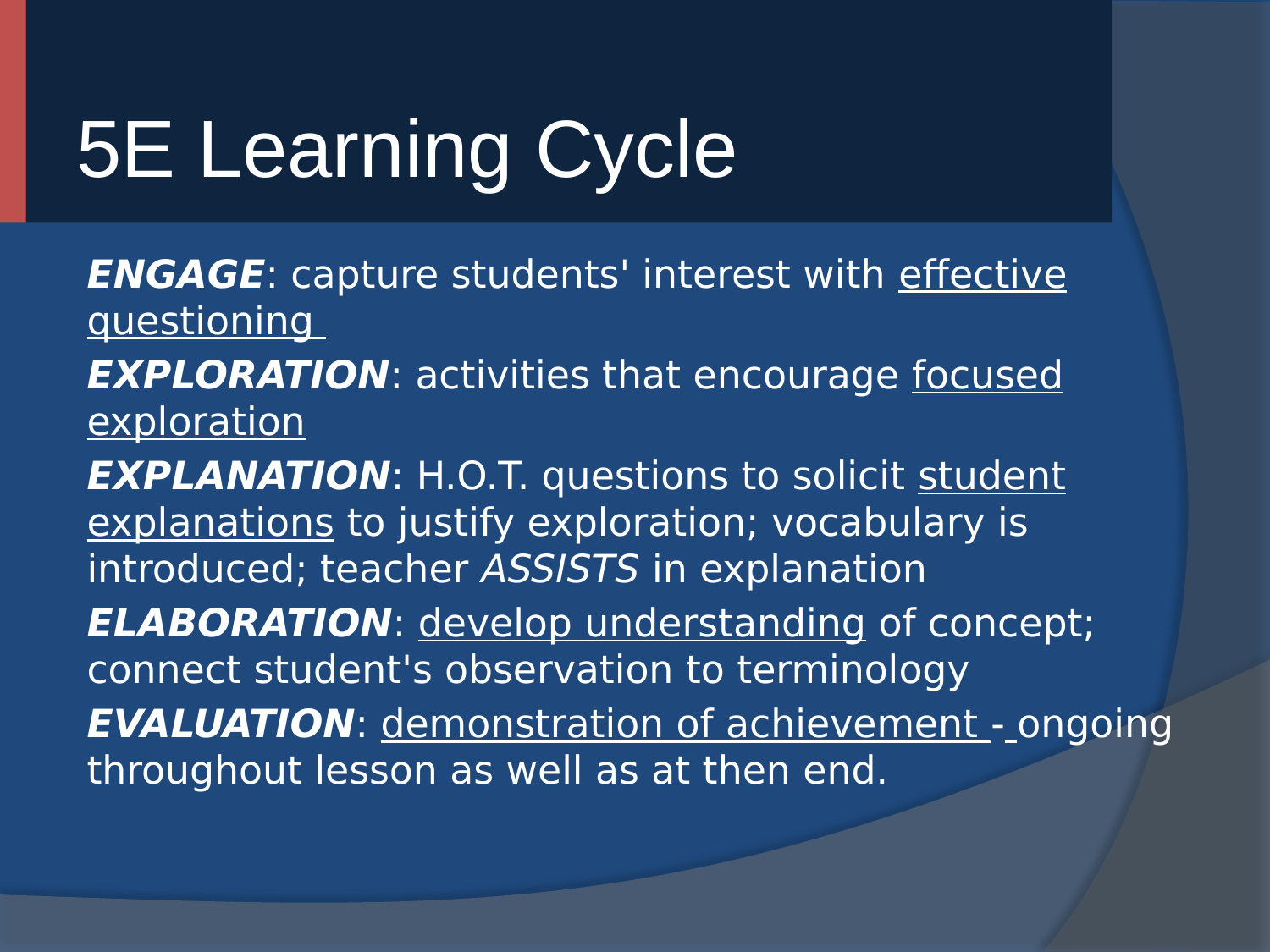

# 5E Learning Cycle
ENGAGE: capture students' interest with effective questioning
EXPLORATION: activities that encourage focused exploration
EXPLANATION: H.O.T. questions to solicit student explanations to justify exploration; vocabulary is introduced; teacher ASSISTS in explanation
ELABORATION: develop understanding of concept; connect student's observation to terminology
EVALUATION: demonstration of achievement - ongoing throughout lesson as well as at then end.